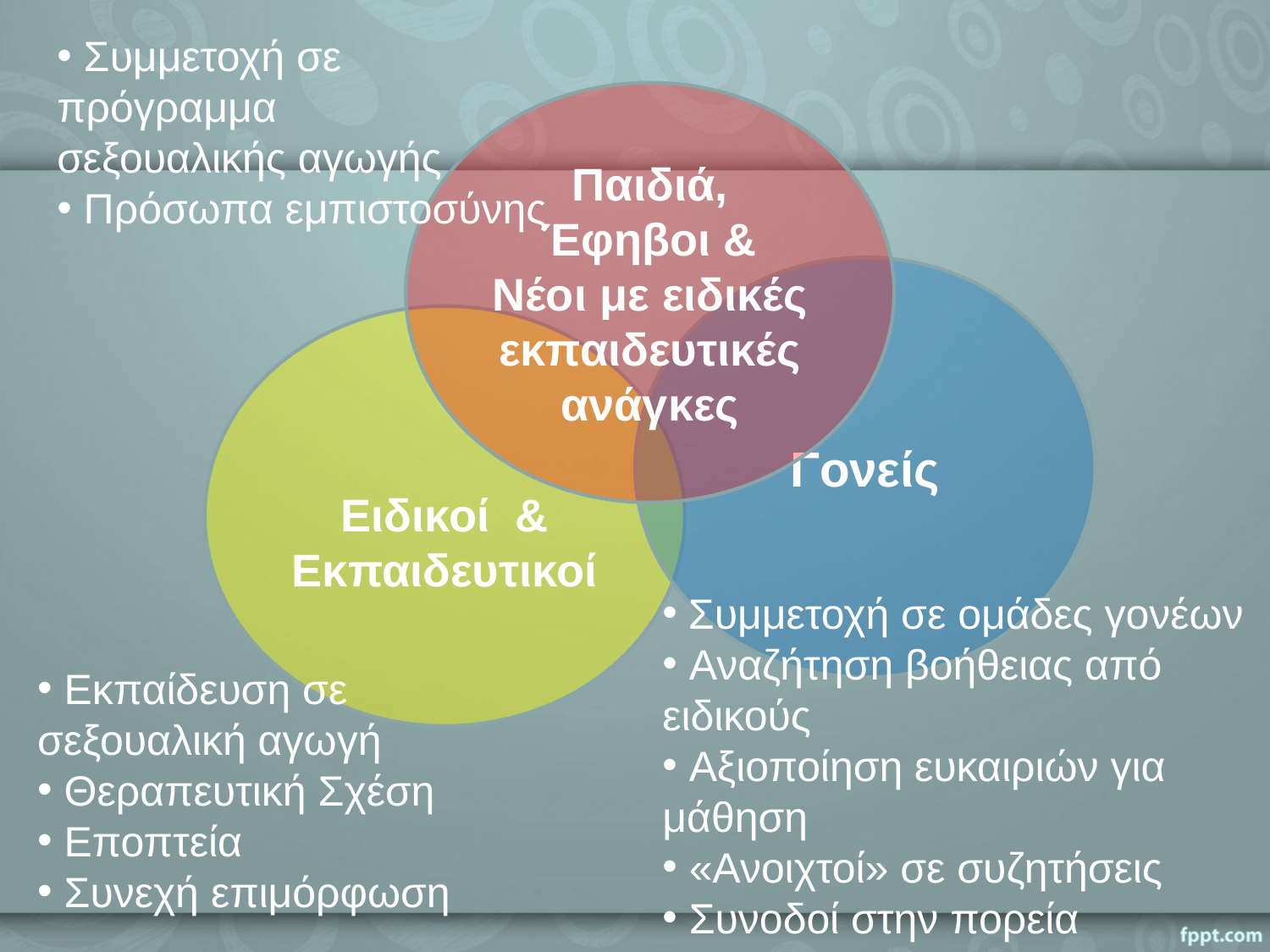

Συμμετοχή σε πρόγραμμα    σεξουαλικής αγωγής
 Πρόσωπα εμπιστοσύνης

Παιδιά, Έφηβοι & Νέοι με ειδικές εκπαιδευτικές ανάγκες
Γονείς

Ειδικοί  & Εκπαιδευτικοί
 Συμμετοχή σε ομάδες γονέων
 Αναζήτηση βοήθειας από ειδικούς
 Αξιοποίηση ευκαιριών για μάθηση
 «Ανοιχτοί» σε συζητήσεις
 Συνοδοί στην πορεία
 Εκπαίδευση σε σεξουαλική αγωγή
 Θεραπευτική Σχέση
 Εποπτεία
 Συνεχή επιμόρφωση